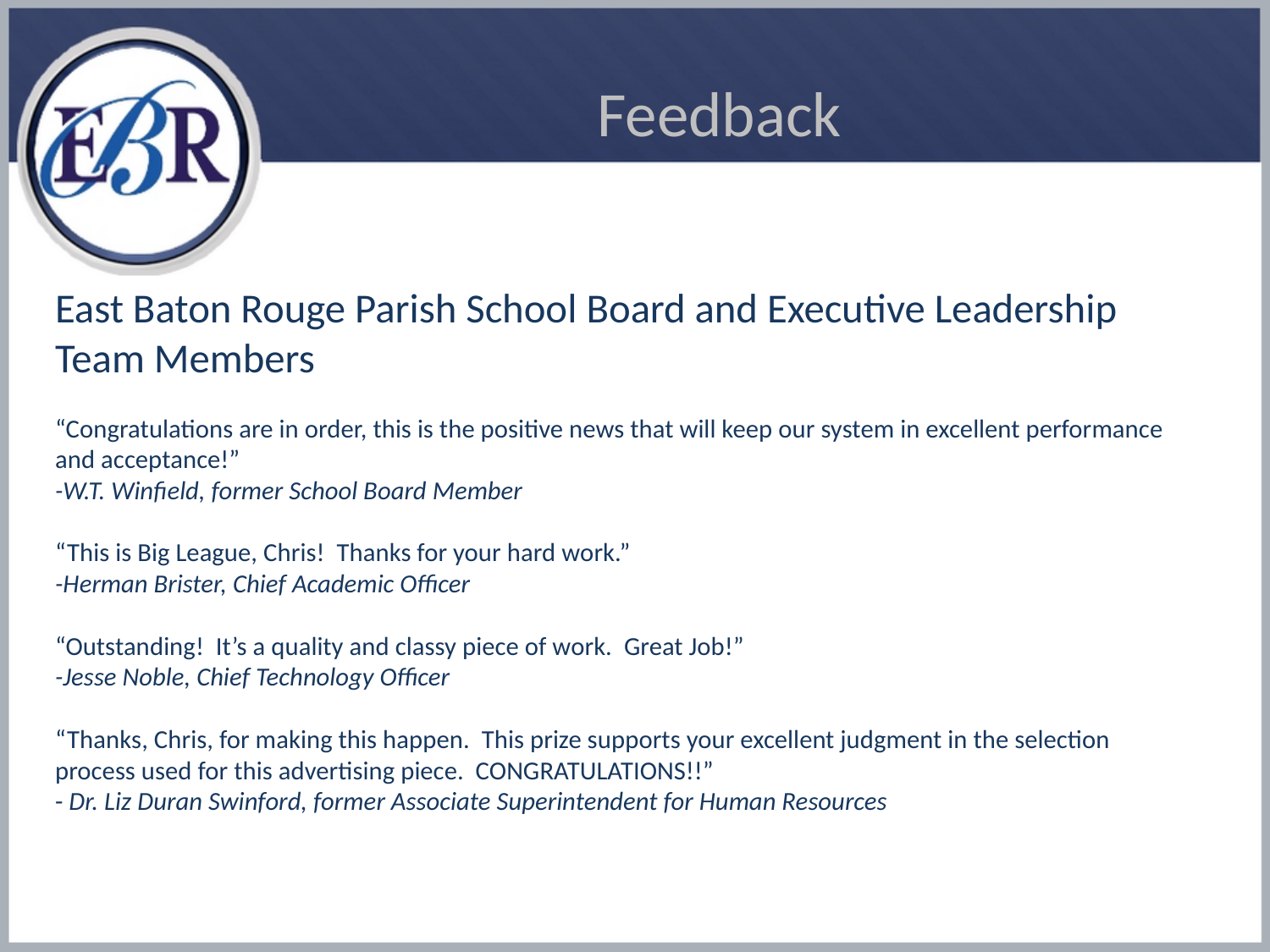

# Feedback
East Baton Rouge Parish School Board and Executive Leadership Team Members
“Congratulations are in order, this is the positive news that will keep our system in excellent performance and acceptance!”
-W.T. Winfield, former School Board Member
“This is Big League, Chris!  Thanks for your hard work.”
-Herman Brister, Chief Academic Officer
“Outstanding!  It’s a quality and classy piece of work.  Great Job!”
-Jesse Noble, Chief Technology Officer
“Thanks, Chris, for making this happen.  This prize supports your excellent judgment in the selection process used for this advertising piece.  CONGRATULATIONS!!”
- Dr. Liz Duran Swinford, former Associate Superintendent for Human Resources